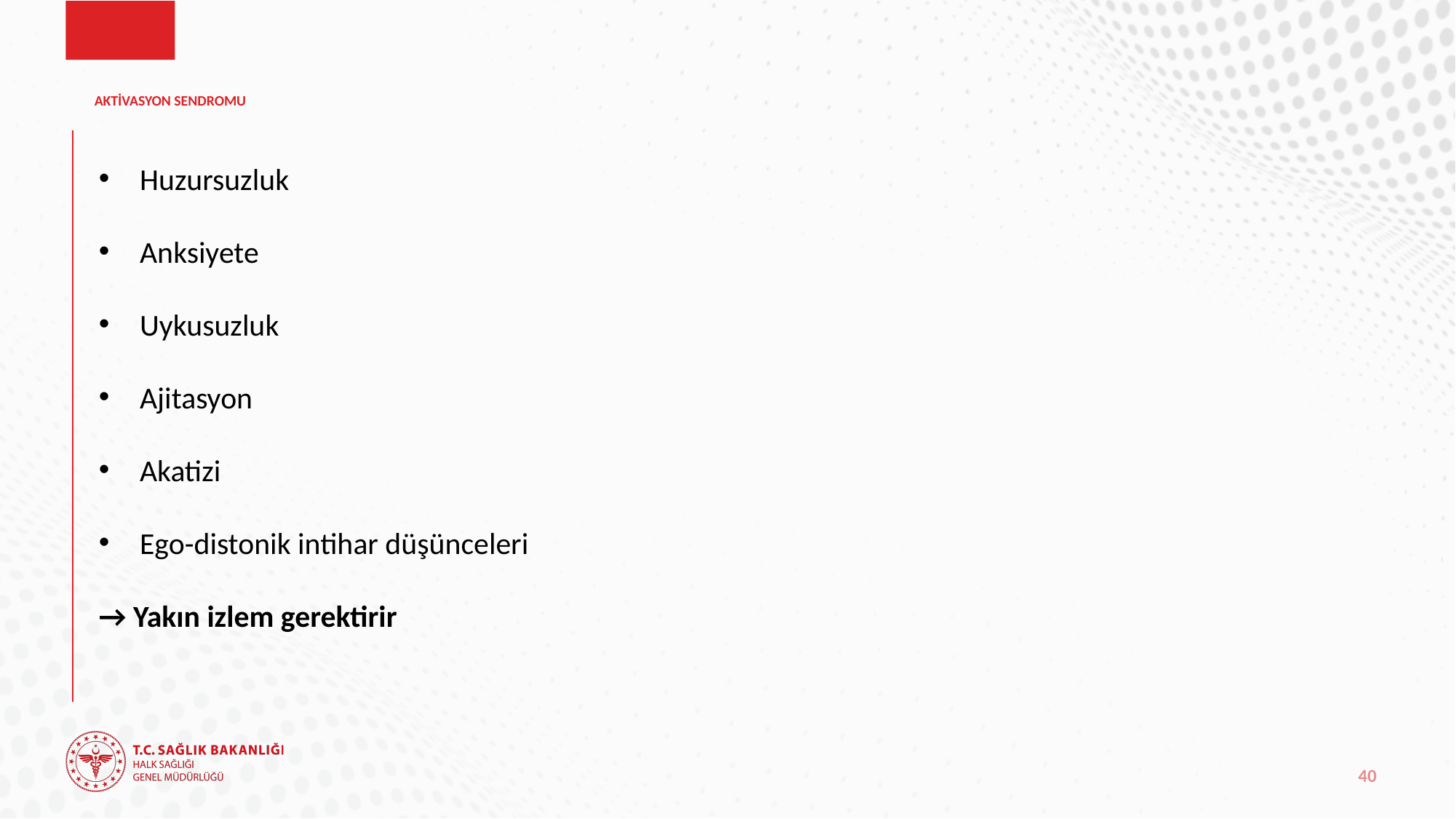

# AKTİVASYON SENDROMU

Huzursuzluk

Anksiyete

Uykusuzluk

Ajitasyon

Akatizi

Ego-distonik intihar düşünceleri

→ Yakın izlem gerektirir

40